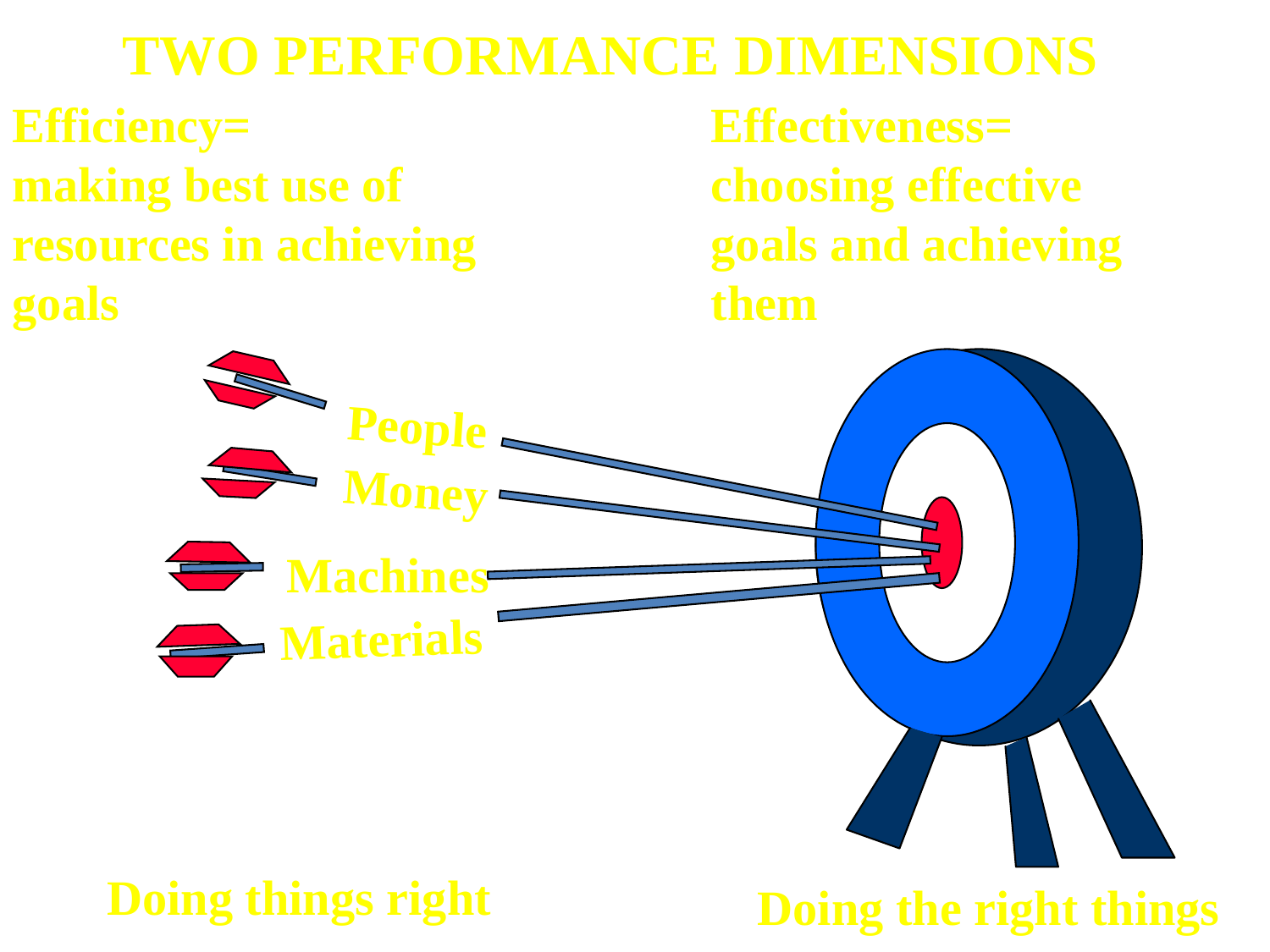

TWO PERFORMANCE DIMENSIONS
Efficiency=
making best use of resources in achieving goals
Effectiveness=
choosing effective
goals and achieving
them

People

Money

Machines

Materials

Doing things right

Doing the right things